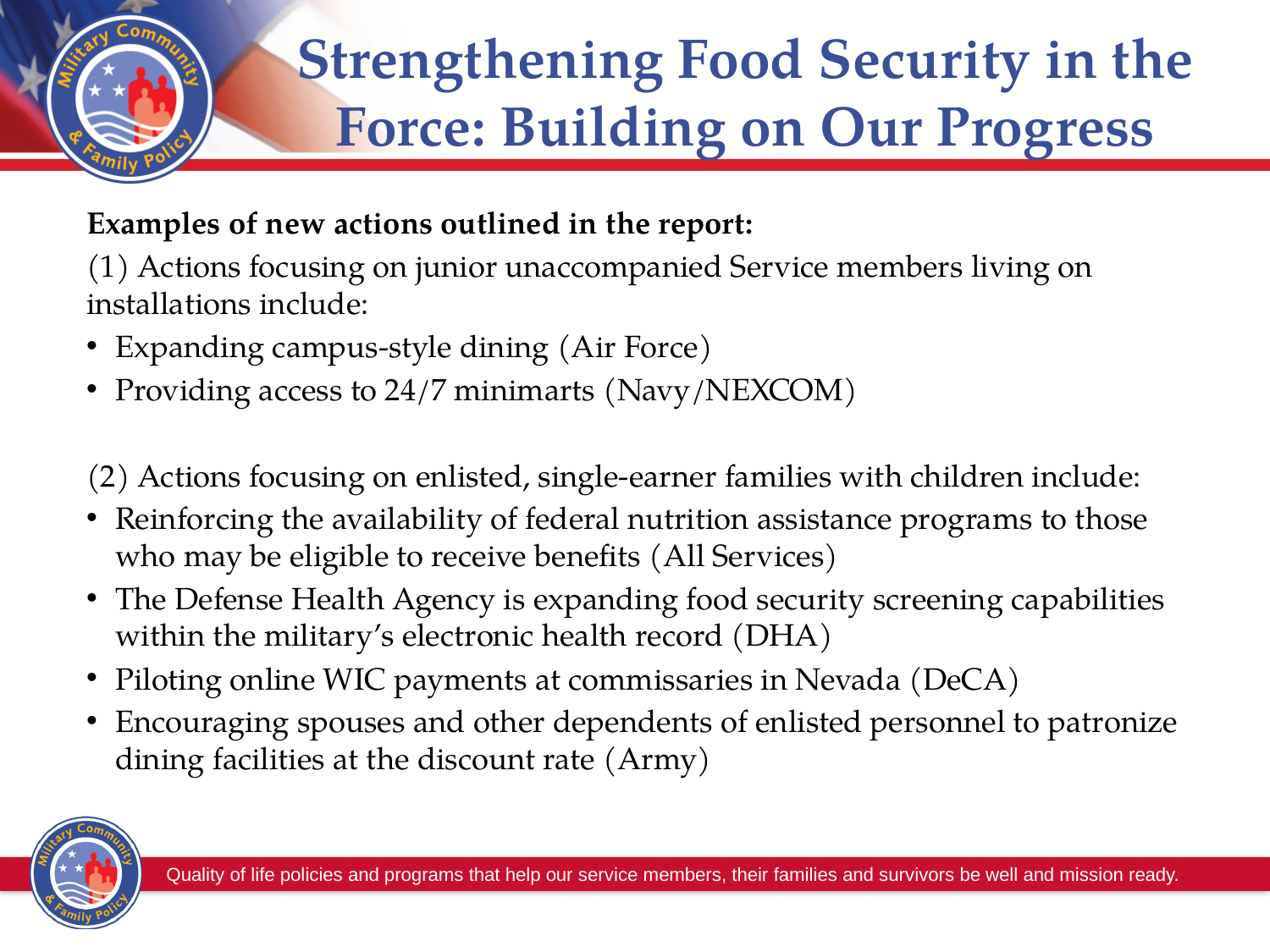

# Strengthening Food Security in the Force: Building on Our Progress
Examples of new actions outlined in the report:
(1) Actions focusing on junior unaccompanied Service members living on installations include:​
Expanding campus-style dining (Air Force)​
Providing access to 24/7 minimarts (Navy/NEXCOM)​

(2) Actions focusing on enlisted, single-earner families with children include:​
Reinforcing the availability of federal nutrition assistance programs to those who may be eligible to receive benefits (All Services)​
The Defense Health Agency is expanding food security screening capabilities within the military’s electronic health record (DHA)​
Piloting online WIC payments at commissaries in Nevada (DeCA)​
Encouraging spouses and other dependents of enlisted personnel to patronize dining facilities at the discount rate (Army)